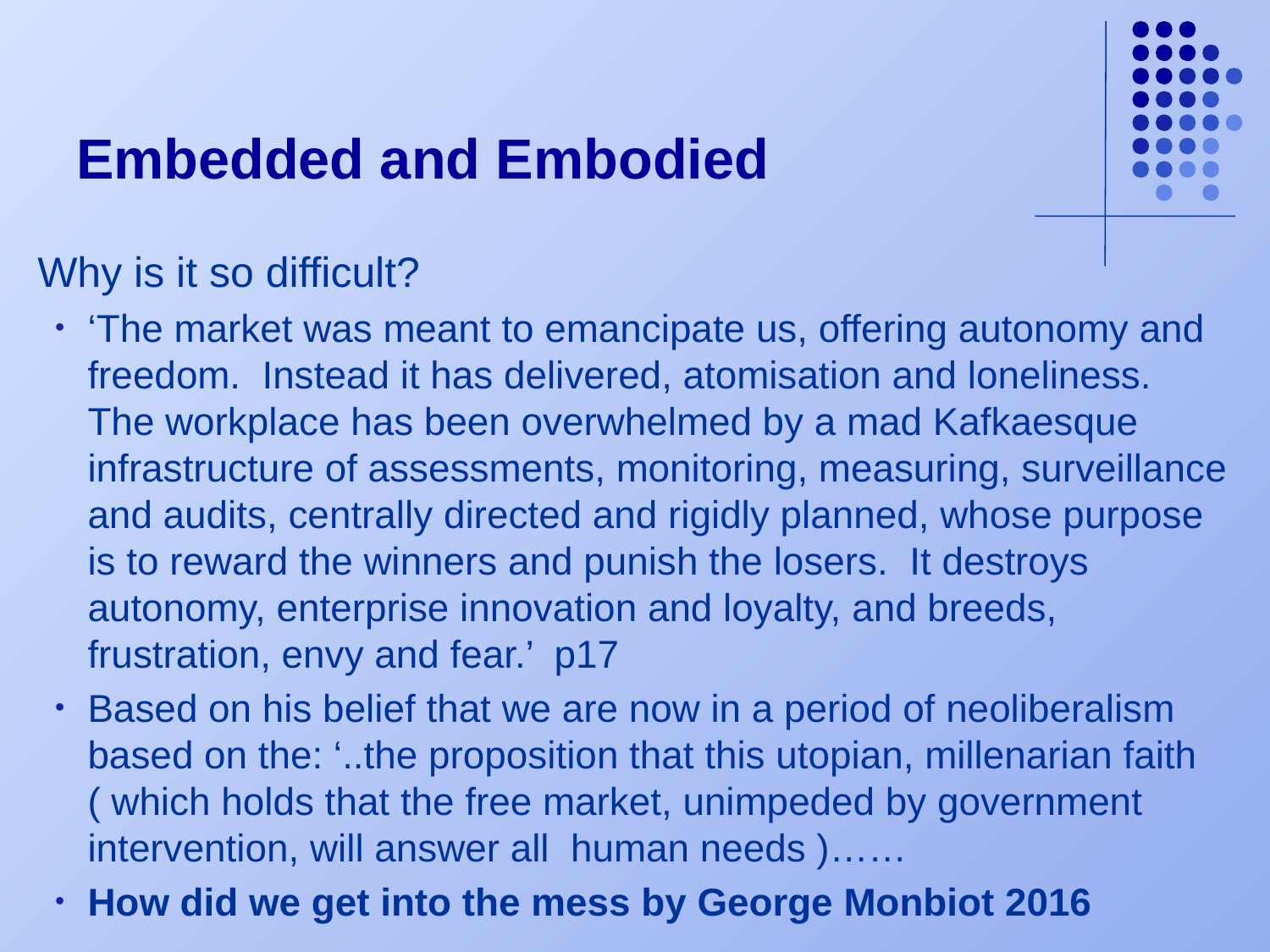

# Embedded and Embodied
Why is it so difficult?
‘The market was meant to emancipate us, offering autonomy and freedom.  Instead it has delivered, atomisation and loneliness.  The workplace has been overwhelmed by a mad Kafkaesque infrastructure of assessments, monitoring, measuring, surveillance and audits, centrally directed and rigidly planned, whose purpose is to reward the winners and punish the losers.  It destroys autonomy, enterprise innovation and loyalty, and breeds, frustration, envy and fear.’  p17
Based on his belief that we are now in a period of neoliberalism based on the: ‘..the proposition that this utopian, millenarian faith ( which holds that the free market, unimpeded by government intervention, will answer all  human needs )……
How did we get into the mess by George Monbiot 2016